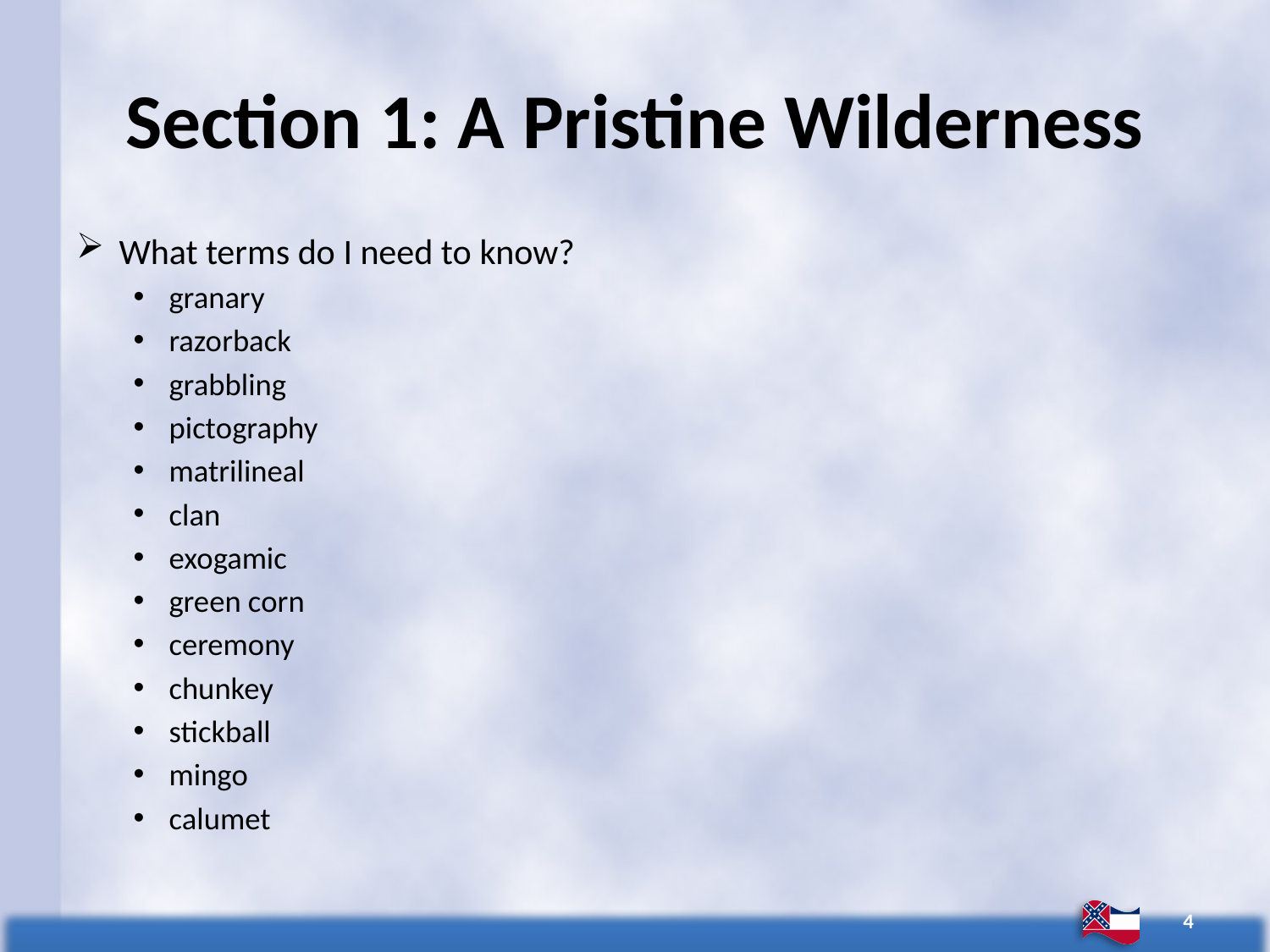

# Section 1: A Pristine Wilderness
What terms do I need to know?
granary
razorback
grabbling
pictography
matrilineal
clan
exogamic
green corn
ceremony
chunkey
stickball
mingo
calumet

4